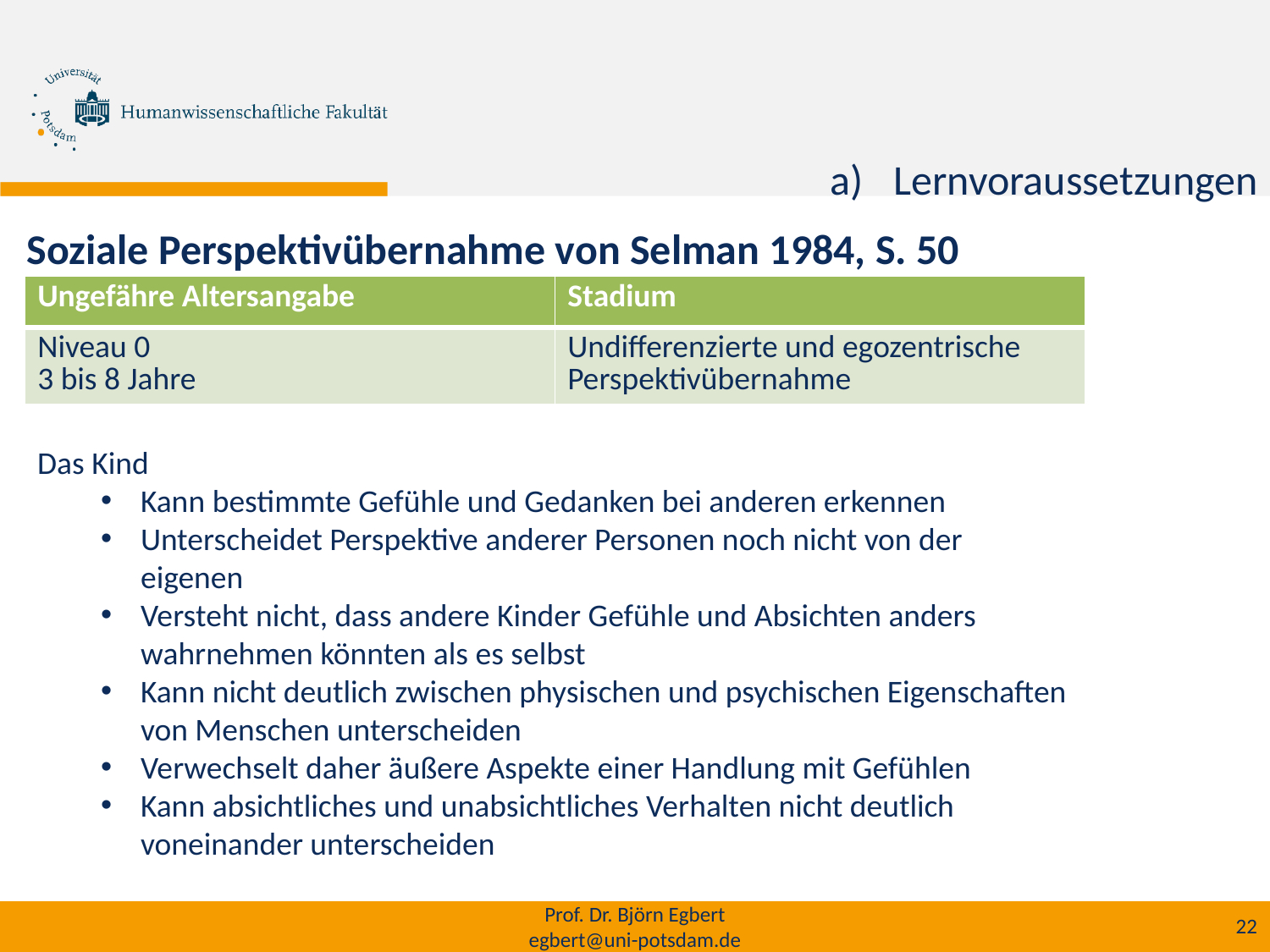

# Lernvoraussetzungen
Soziale Perspektivübernahme von Selman 1984, S. 50

| Ungefähre Altersangabe | Stadium |
| --- | --- |
| Niveau 0 3 bis 8 Jahre | Undifferenzierte und egozentrische Perspektivübernahme |
Das Kind
Kann bestimmte Gefühle und Gedanken bei anderen erkennen
Unterscheidet Perspektive anderer Personen noch nicht von der eigenen
Versteht nicht, dass andere Kinder Gefühle und Absichten anders wahrnehmen könnten als es selbst
Kann nicht deutlich zwischen physischen und psychischen Eigenschaften von Menschen unterscheiden
Verwechselt daher äußere Aspekte einer Handlung mit Gefühlen
Kann absichtliches und unabsichtliches Verhalten nicht deutlich voneinander unterscheiden

Prof. Dr. Björn Egbert
egbert@uni-potsdam.de

22